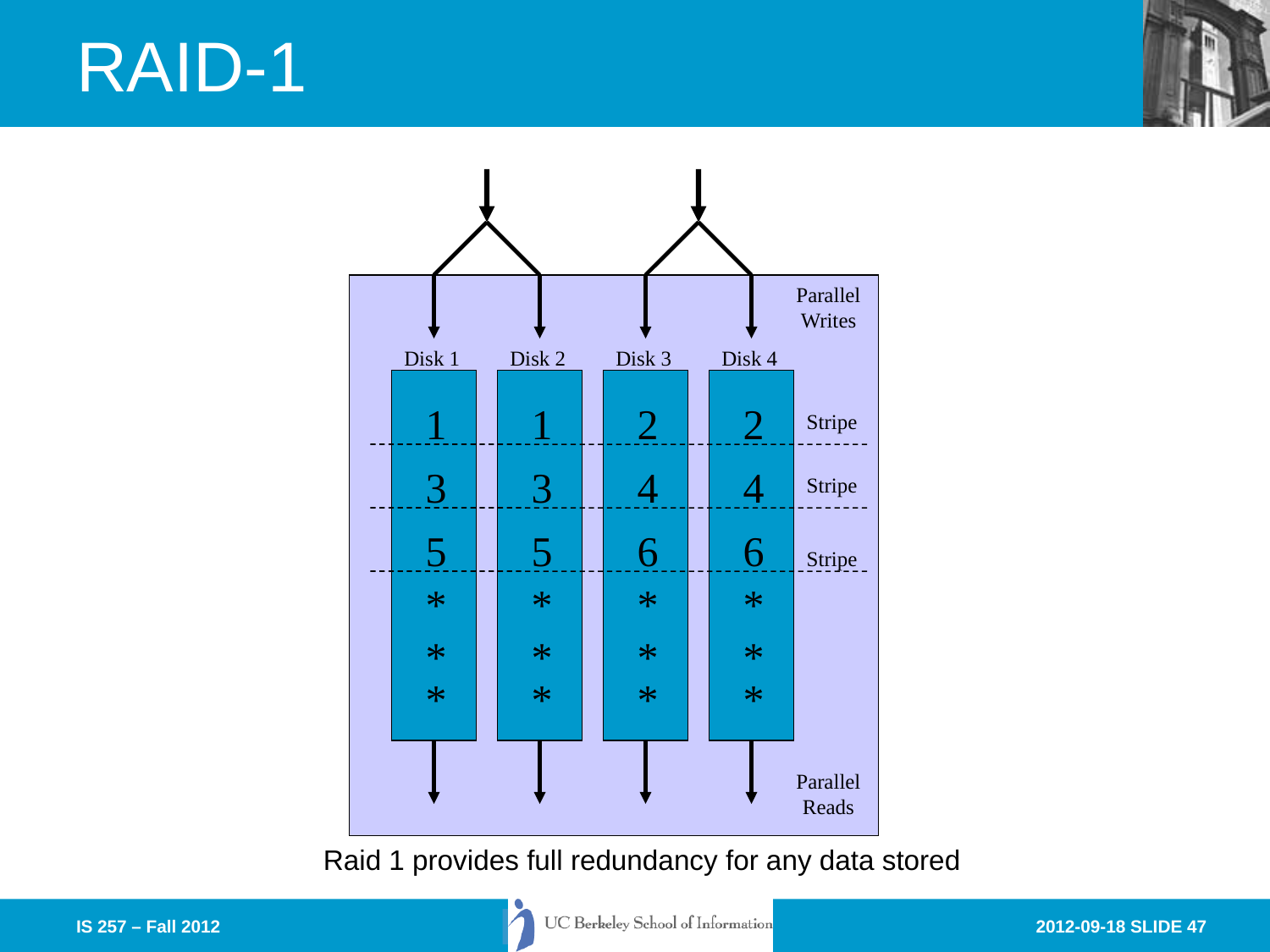

# RAID-1

Parallel
Writes
Disk 1
Disk 2
Disk 3
Disk 4

1        1        2        2
Stripe

3        3        4        4
Stripe

5        5        6        6
Stripe

*        *        *        *
*        *        *        *
*        *        *        *

Parallel
Reads
Raid 1 provides full redundancy for any data stored
IS 257 – Fall 2012